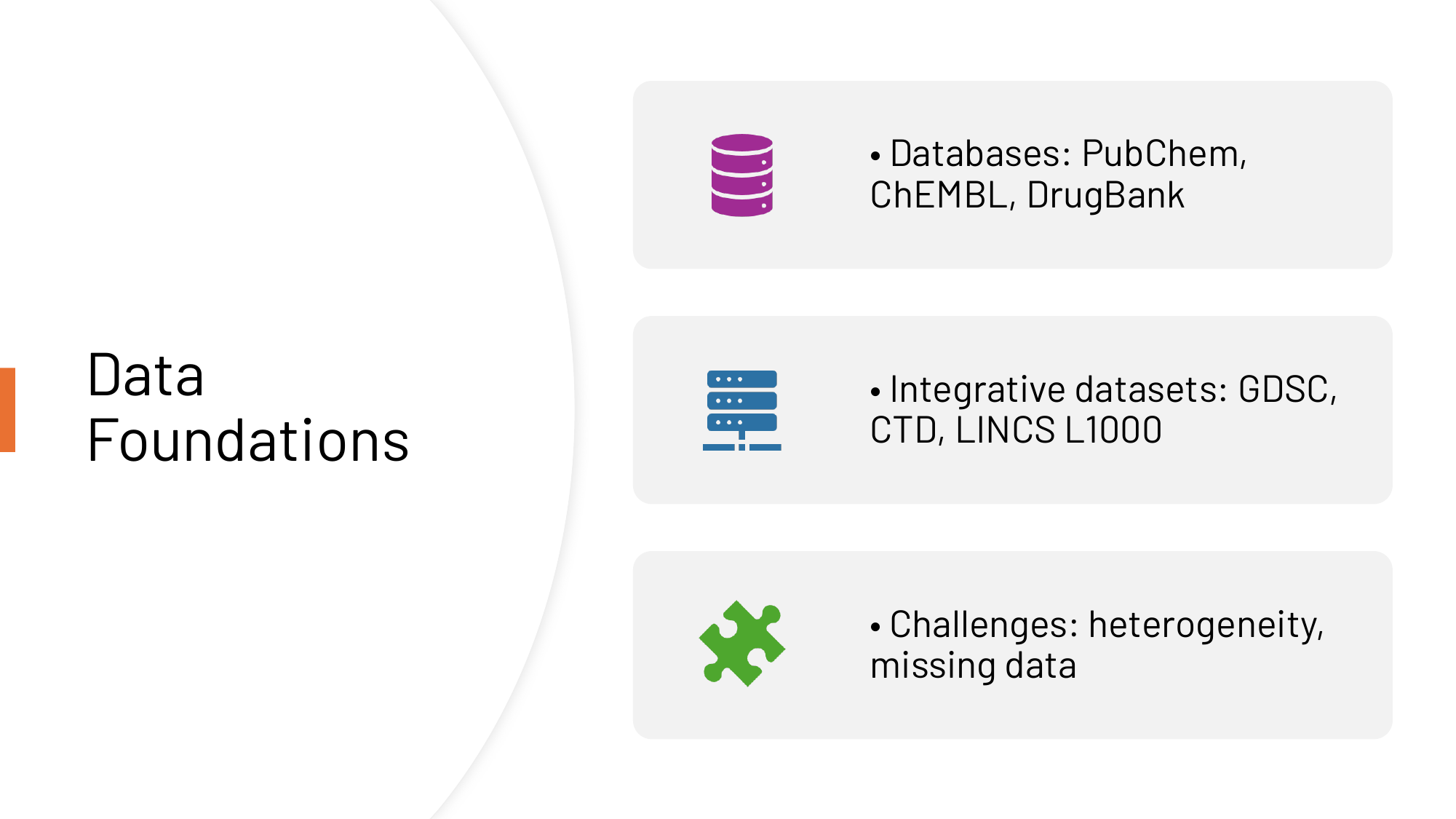

• Databases: PubChem, ChEMBL, DrugBank
• Integrative datasets: GDSC, CTD, LINCS L1000
• Challenges: heterogeneity, missing data
# Data Foundations